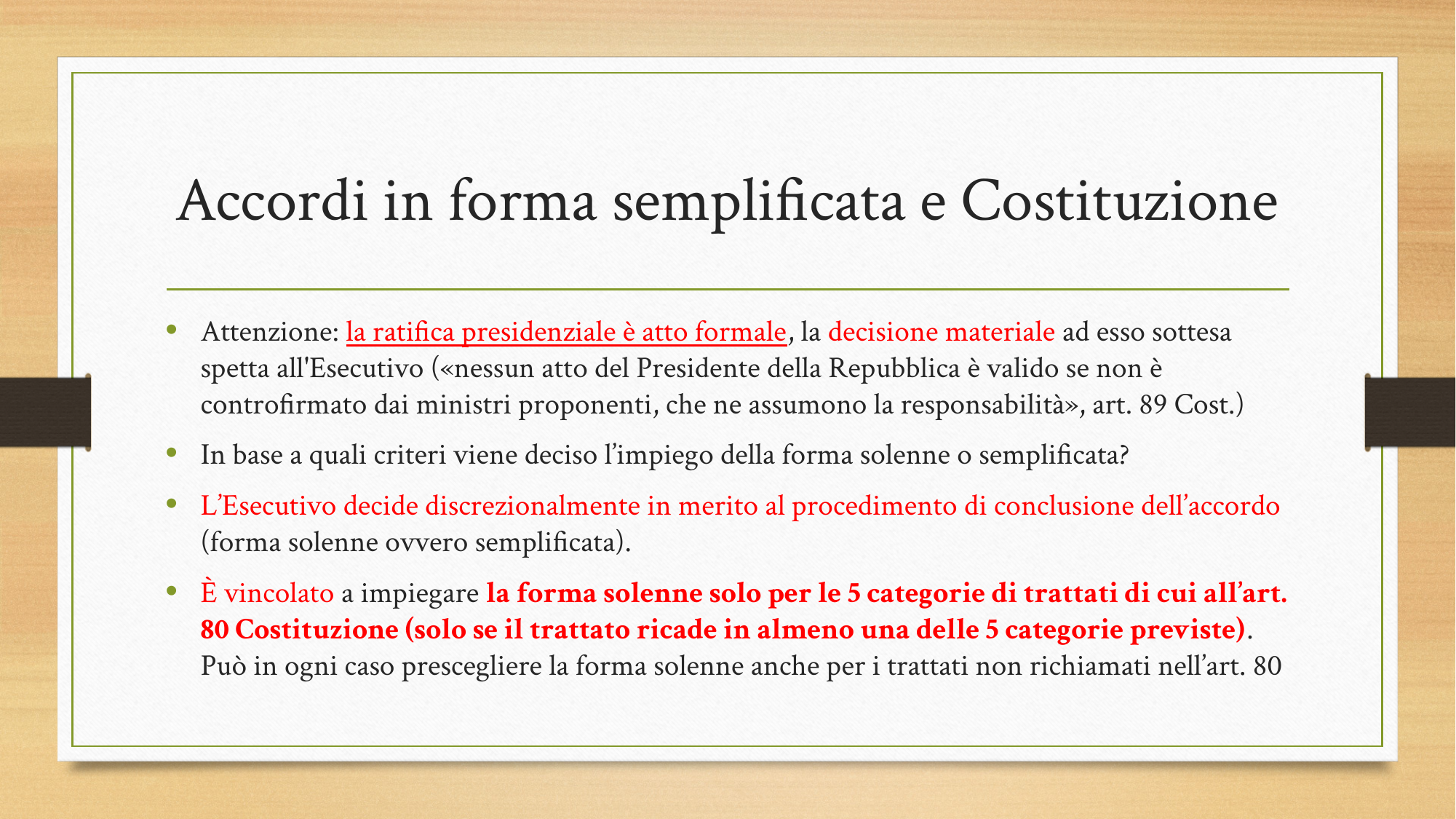

# Accordi in forma semplificata e Costituzione
Attenzione: la ratifica presidenziale è atto formale, la decisione materiale ad esso sottesa spetta all'Esecutivo («nessun atto del Presidente della Repubblica è valido se non è controfirmato dai ministri proponenti, che ne assumono la responsabilità», art. 89 Cost.)
In base a quali criteri viene deciso l’impiego della forma solenne o semplificata?
L’Esecutivo decide discrezionalmente in merito al procedimento di conclusione dell’accordo (forma solenne ovvero semplificata).
È vincolato a impiegare la forma solenne solo per le 5 categorie di trattati di cui all’art. 80 Costituzione (solo se il trattato ricade in almeno una delle 5 categorie previste). Può in ogni caso prescegliere la forma solenne anche per i trattati non richiamati nell’art. 80